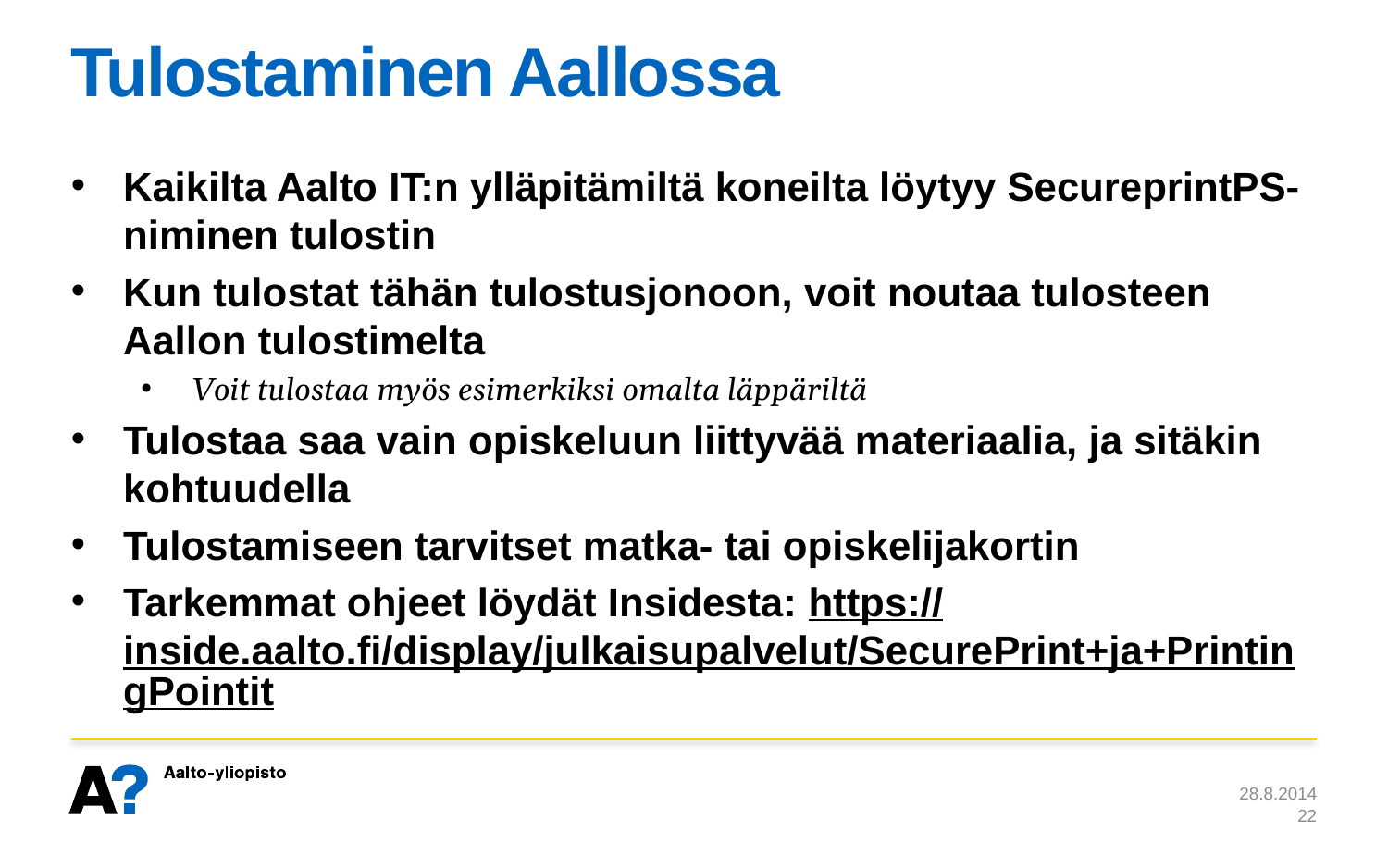

# Tulostaminen Aallossa
Kaikilta Aalto IT:n ylläpitämiltä koneilta löytyy SecureprintPS-niminen tulostin
Kun tulostat tähän tulostusjonoon, voit noutaa tulosteen Aallon tulostimelta
Voit tulostaa myös esimerkiksi omalta läppäriltä
Tulostaa saa vain opiskeluun liittyvää materiaalia, ja sitäkin kohtuudella
Tulostamiseen tarvitset matka- tai opiskelijakortin
Tarkemmat ohjeet löydät Insidesta: https://inside.aalto.fi/display/julkaisupalvelut/SecurePrint+ja+PrintingPointit

28.8.2014
22